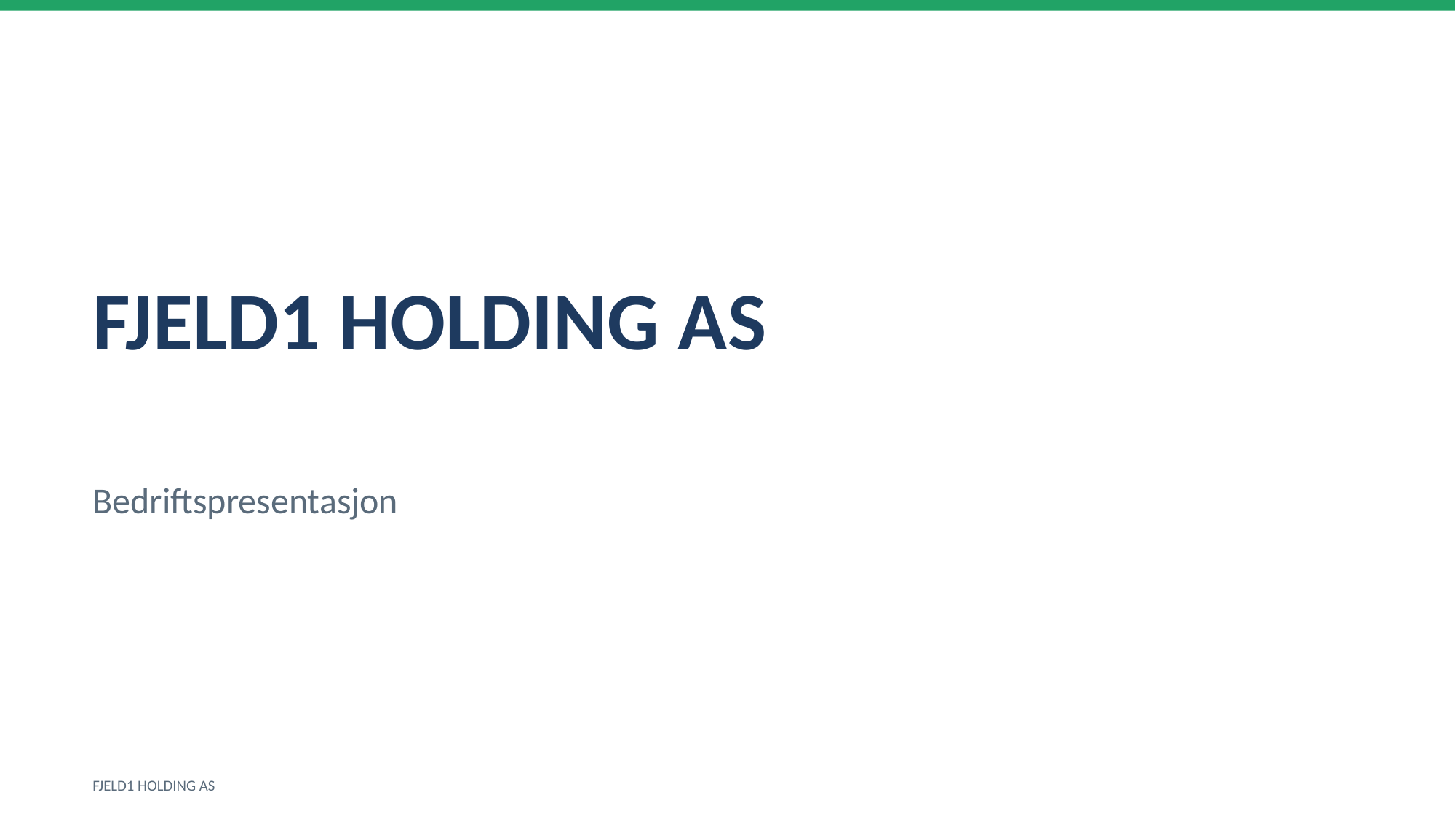

FJELD1 HOLDING AS
Bedriftspresentasjon
FJELD1 HOLDING AS